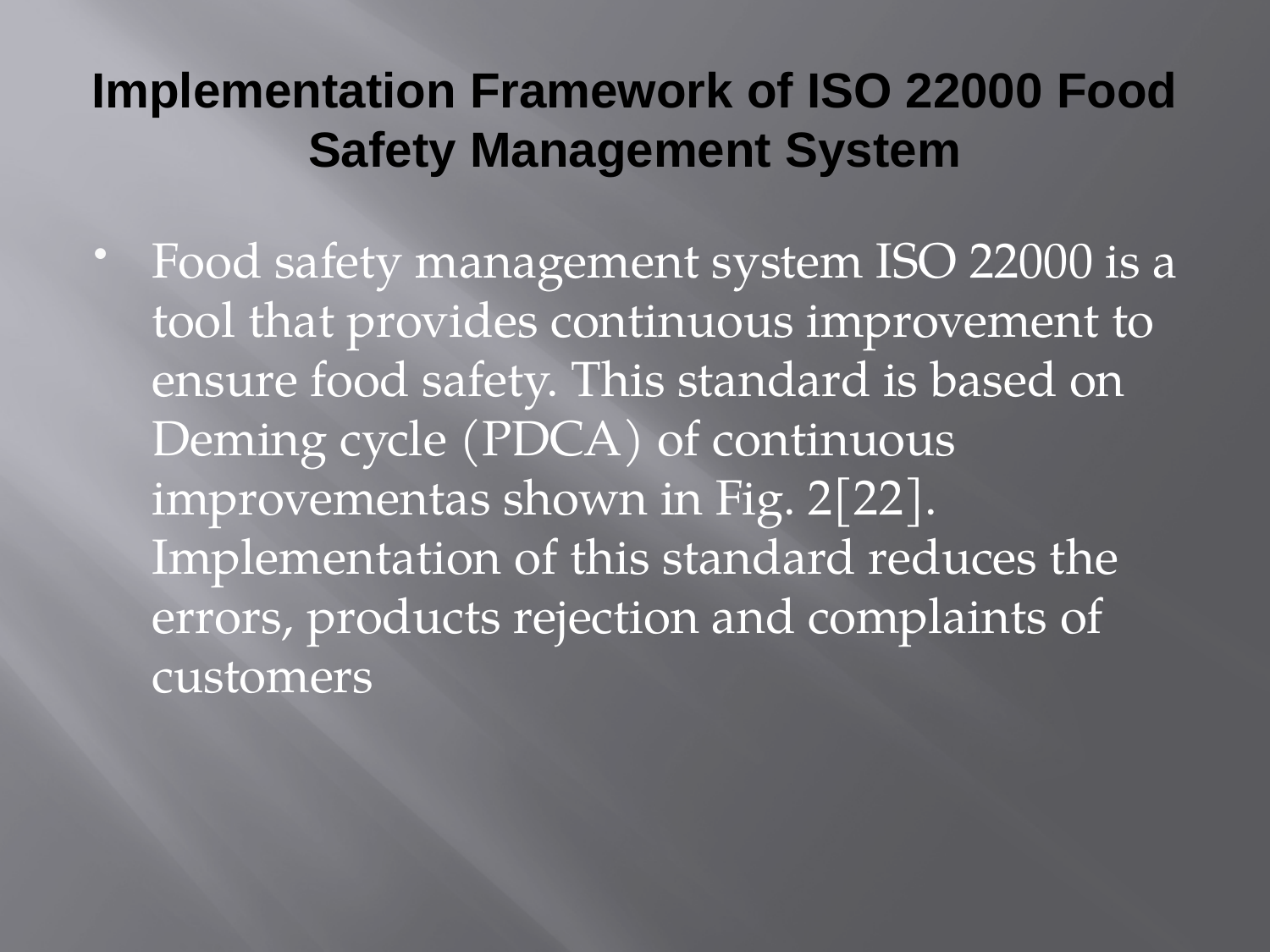

# Implementation Framework of ISO 22000 Food Safety Management System
Food safety management system ISO 22000 is a tool that provides continuous improvement to ensure food safety. This standard is based on Deming cycle (PDCA) of continuous improvementas shown in Fig. 2[22]. Implementation of this standard reduces the errors, products rejection and complaints of customers